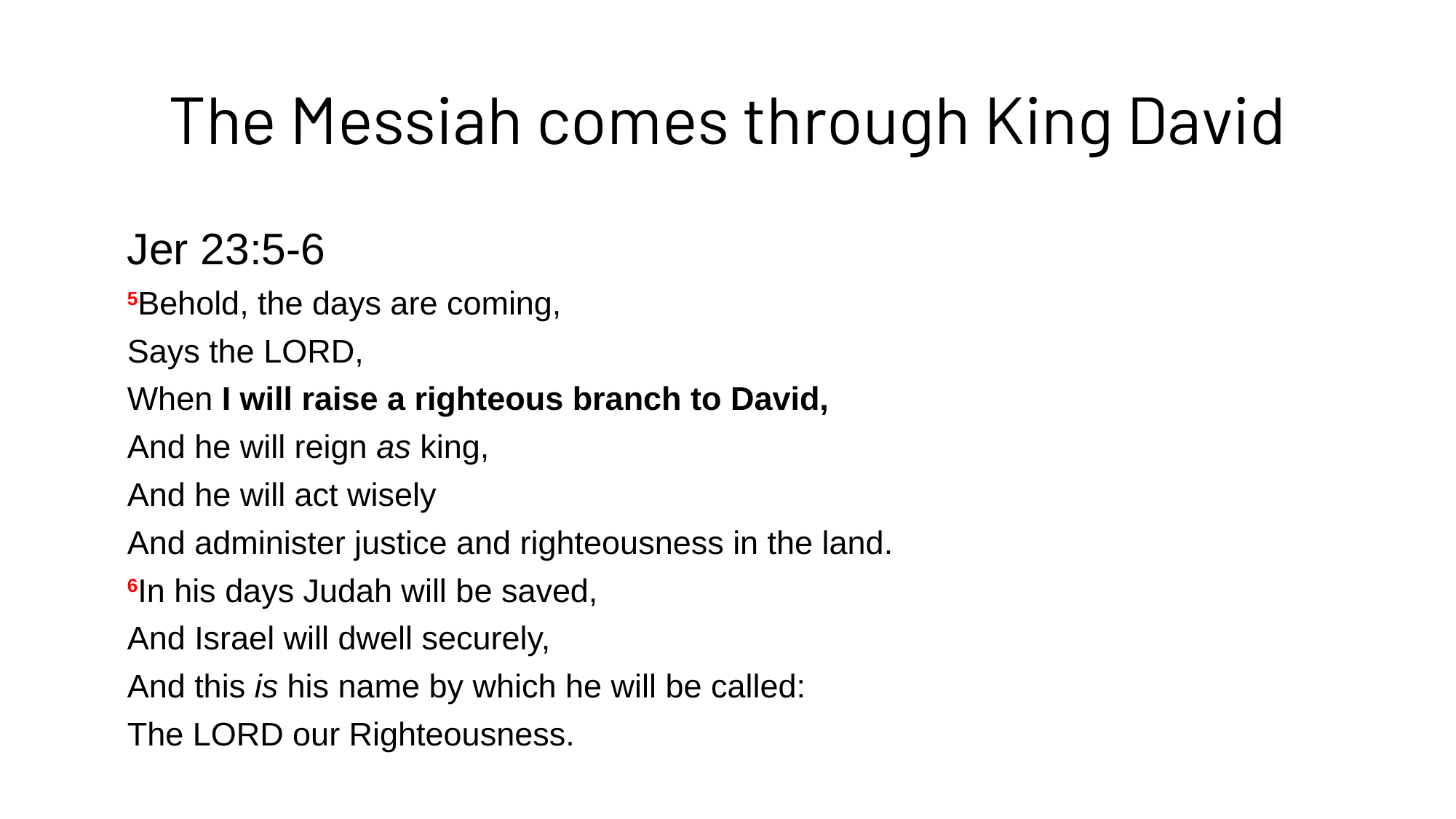

# The Messiah comes through King David
Jer 23:5-6
5Behold, the days are coming,
Says the Lord,
When I will raise a righteous branch to David,
And he will reign as king,
And he will act wisely
And administer justice and righteousness in the land.
6In his days Judah will be saved,
And Israel will dwell securely,
And this is his name by which he will be called:
The Lord our Righteousness.